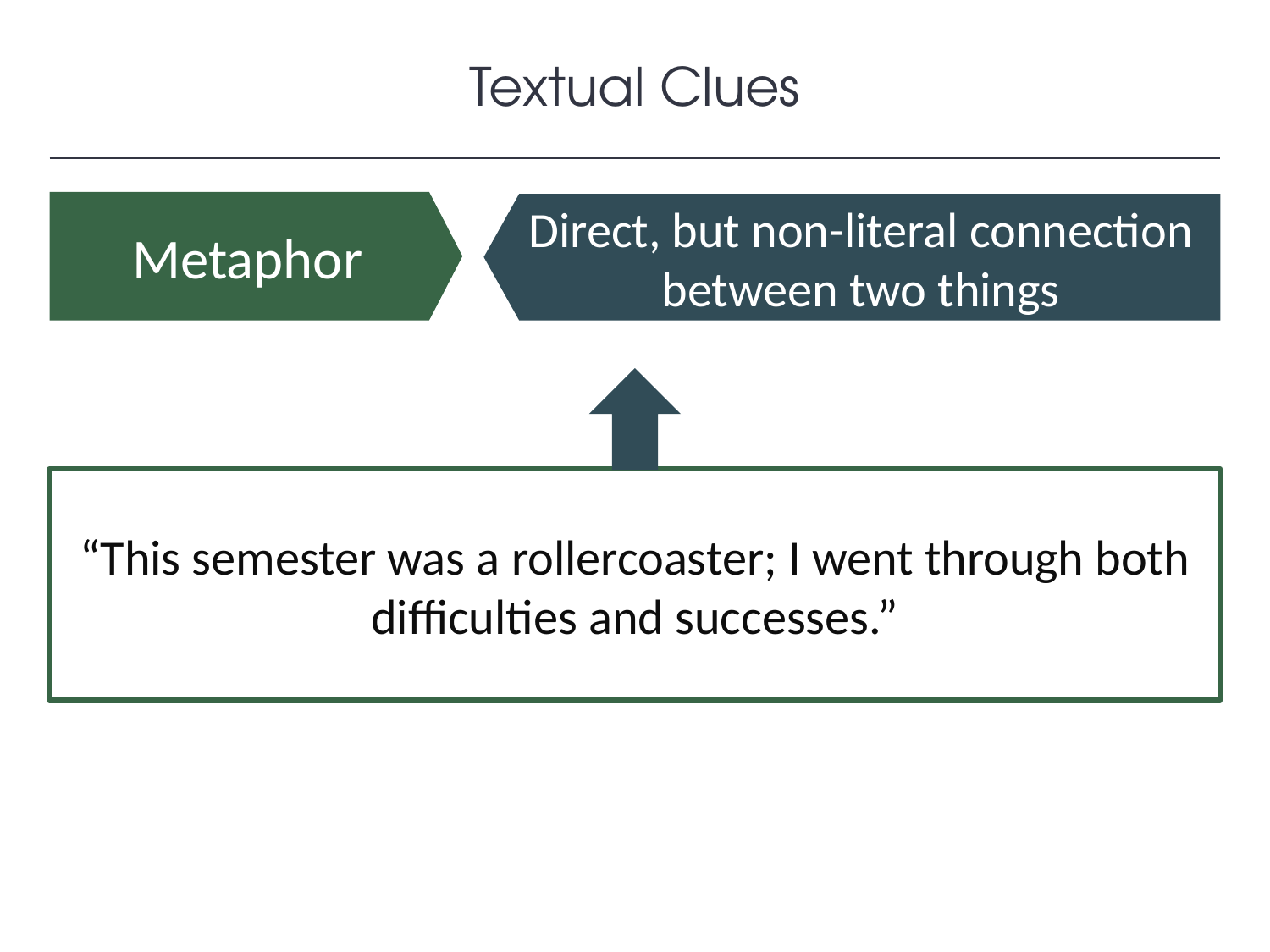

Textual Clues
HAWKES LEARNING
Metaphor
Direct, but non-literal connection between two things

“This semester was a rollercoaster; I went through both difficulties and successes.”